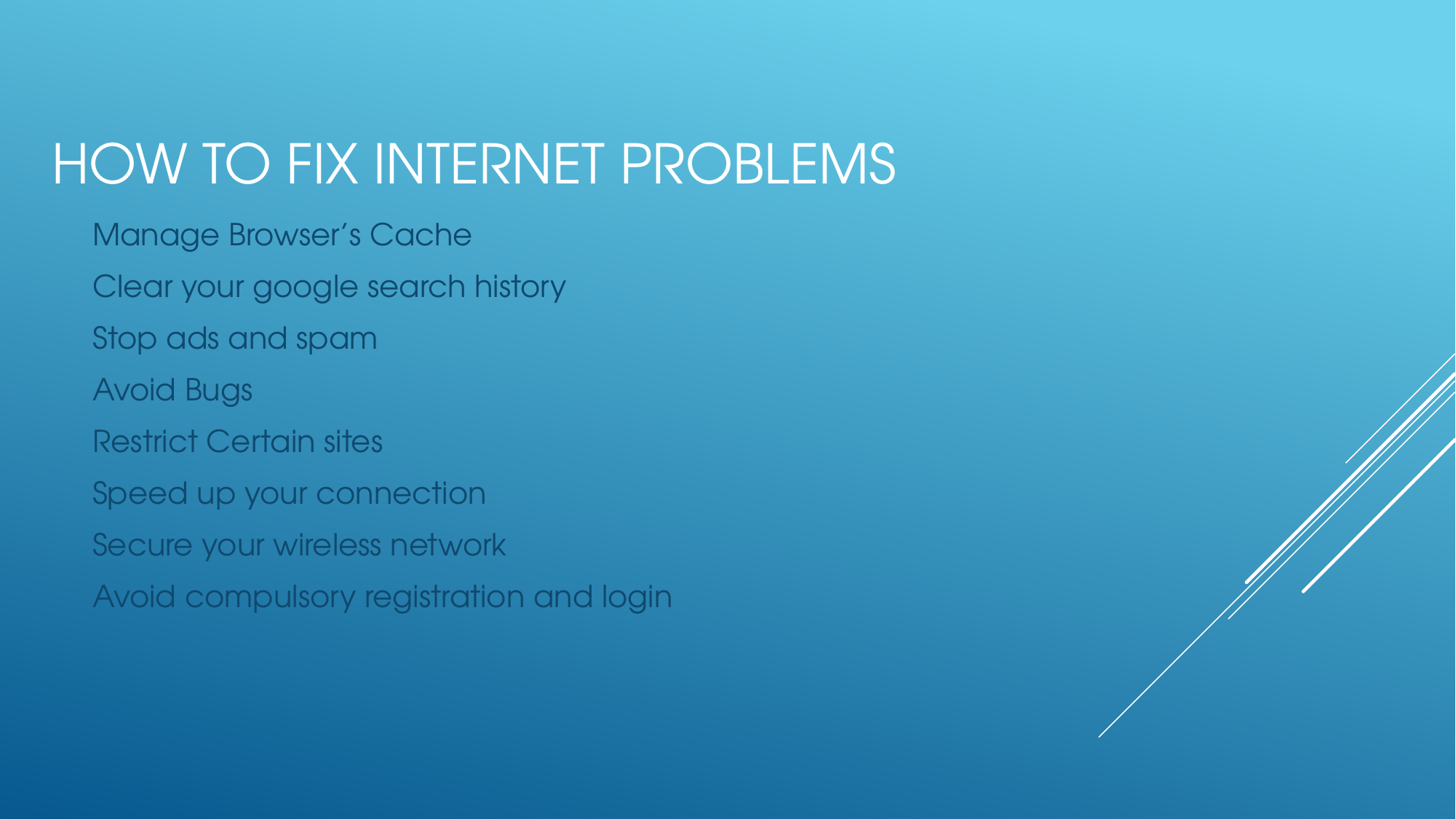

# How to fix Internet Problems
Manage Browser’s Cache
Clear your google search history
Stop ads and spam
Avoid Bugs
Restrict Certain sites
Speed up your connection
Secure your wireless network
Avoid compulsory registration and login